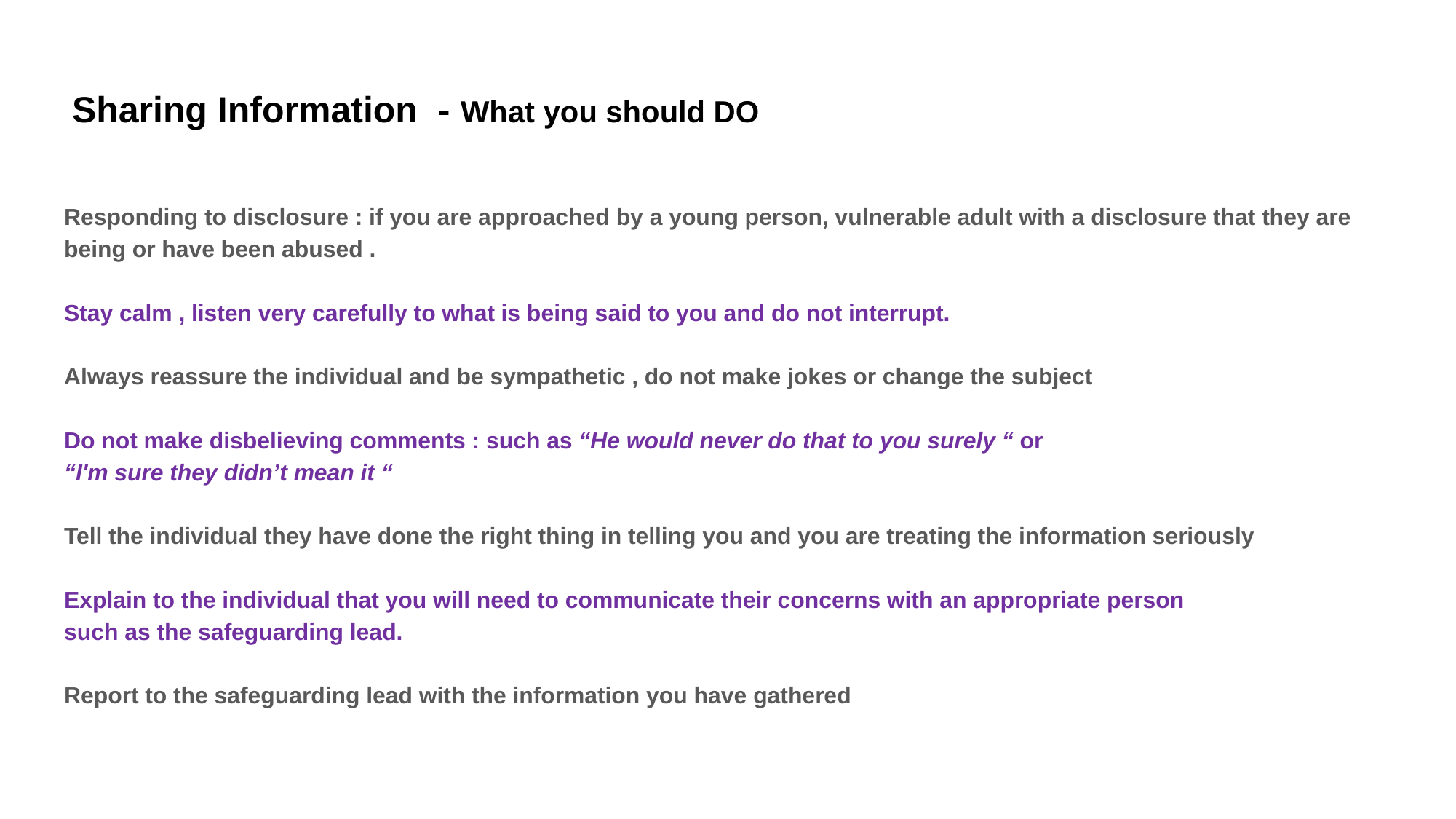

# Sharing Information  - What you should DO

Responding to disclosure : if you are approached by a young person, vulnerable adult with a disclosure that they are being or have been abused .

Stay calm , listen very carefully to what is being said to you and do not interrupt.

Always reassure the individual and be sympathetic , do not make jokes or change the subject

Do not make disbelieving comments : such as “He would never do that to you surely “ or
“I'm sure they didn’t mean it “

Tell the individual they have done the right thing in telling you and you are treating the information seriously

Explain to the individual that you will need to communicate their concerns with an appropriate person
such as the safeguarding lead.

Report to the safeguarding lead with the information you have gathered